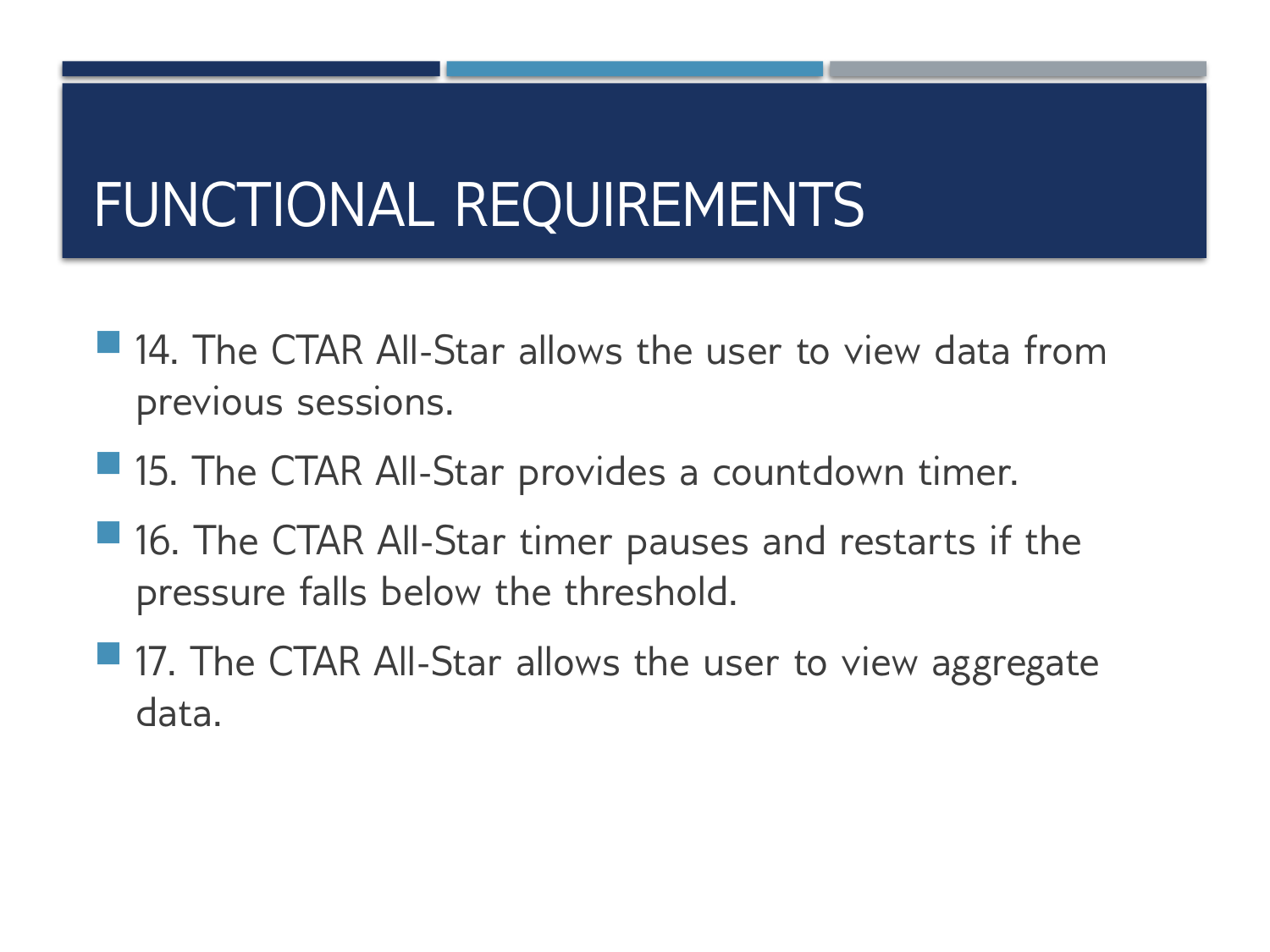

# Functional Requirements
14. The CTAR All-Star allows the user to view data from previous sessions.
15. The CTAR All-Star provides a countdown timer.
16. The CTAR All-Star timer pauses and restarts if the pressure falls below the threshold.
17. The CTAR All-Star allows the user to view aggregate data.